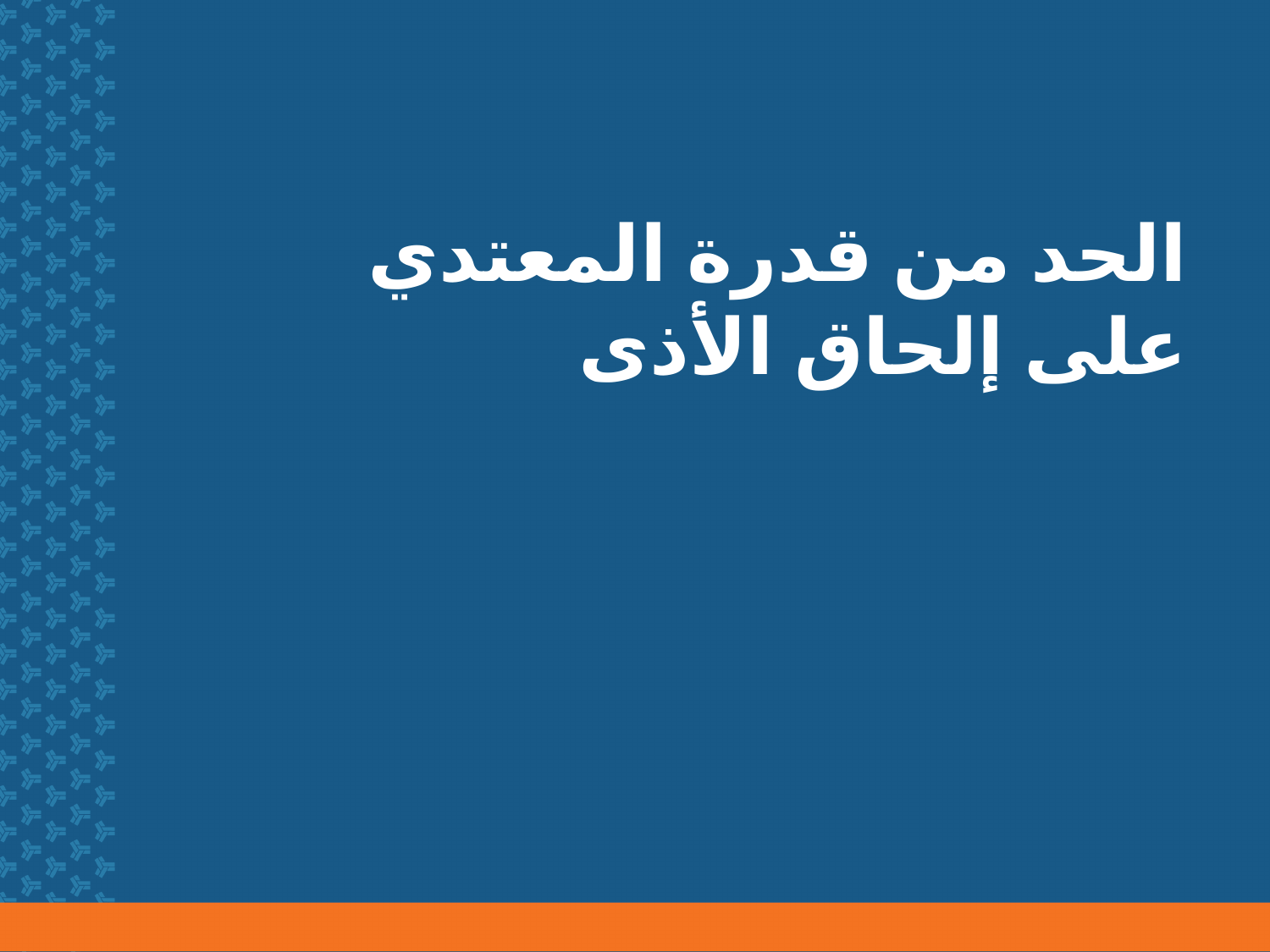

# الحد من قدرة المعتدي على إلحاق الأذى